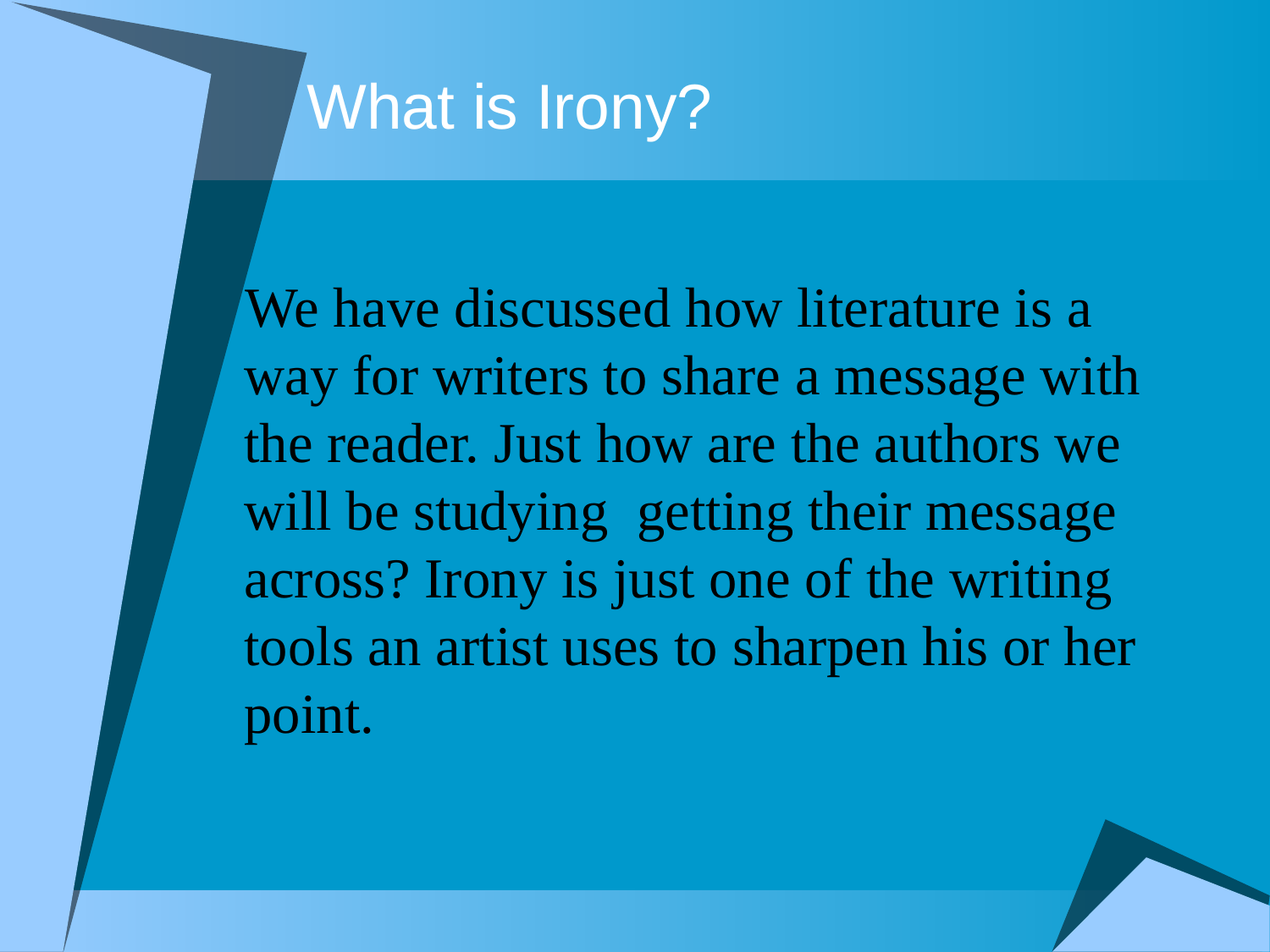

# What is Irony?
We have discussed how literature is a way for writers to share a message with the reader. Just how are the authors we will be studying  getting their message across? Irony is just one of the writing tools an artist uses to sharpen his or her point.